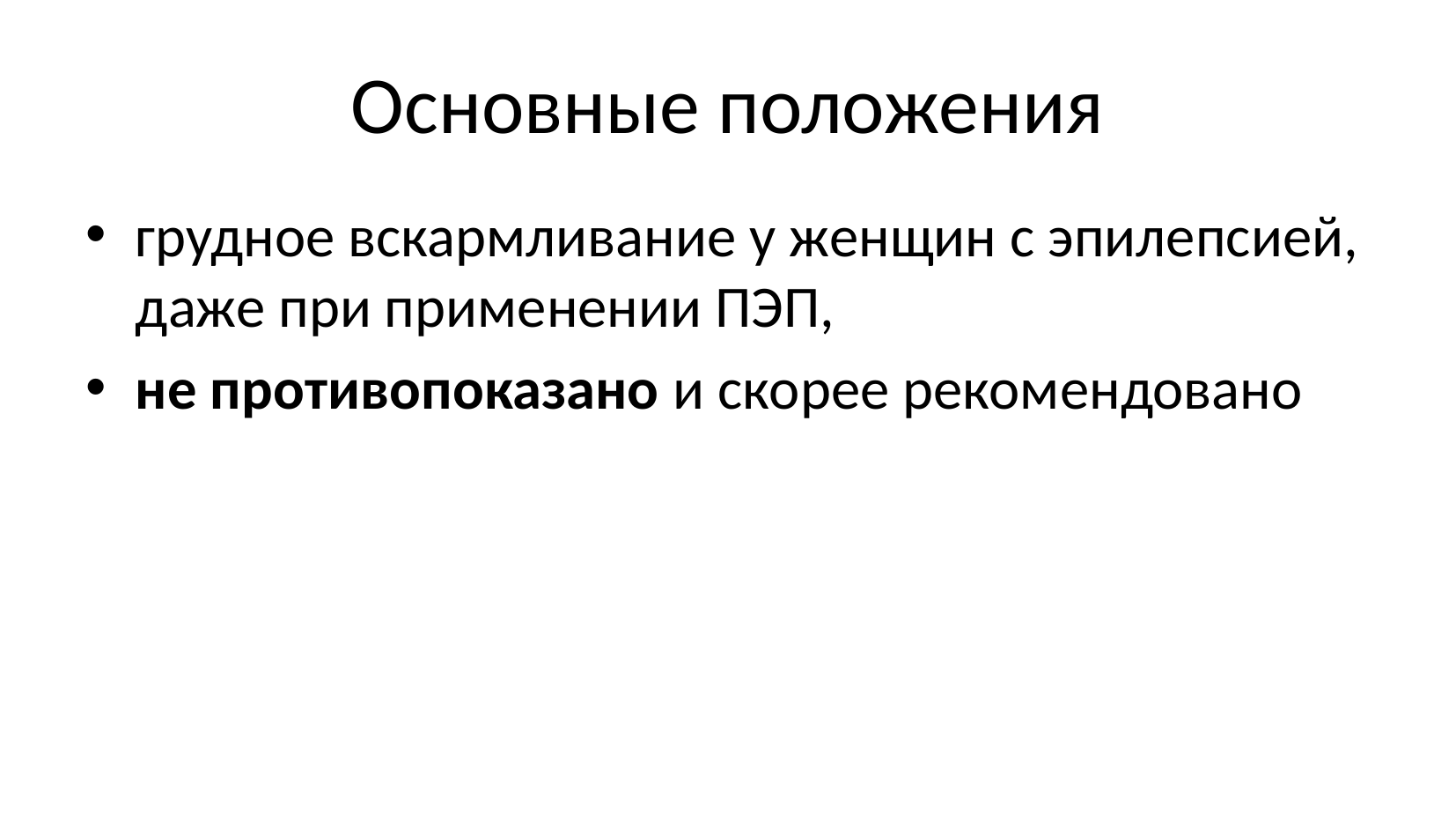

# Основные положения
грудное вскармливание у женщин с эпилепсией, даже при применении ПЭП,
не противопоказано и скорее рекомендовано